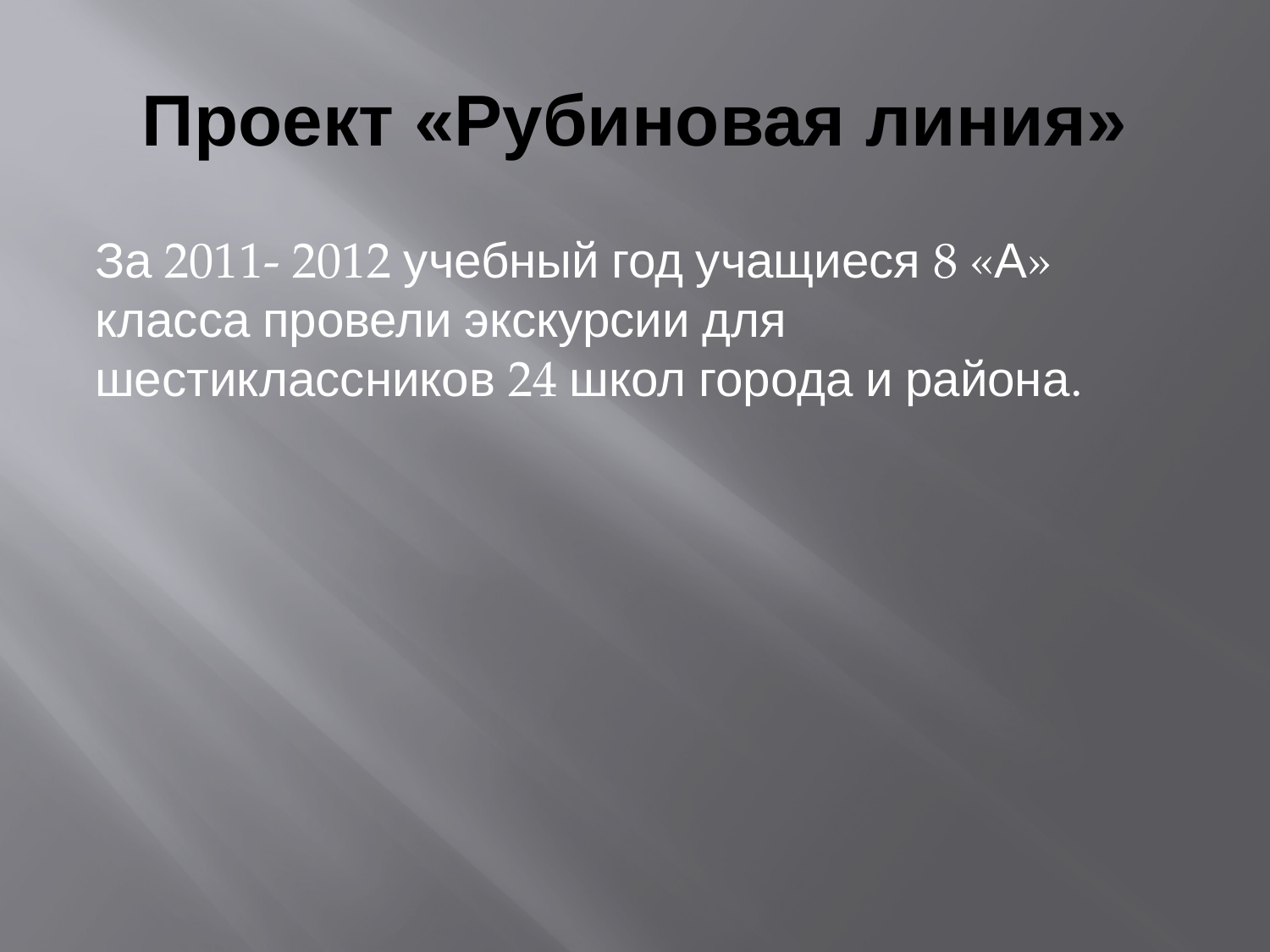

# Проект «Рубиновая линия»
За 2011- 2012 учебный год учащиеся 8 «А» класса провели экскурсии для шестиклассников 24 школ города и района.